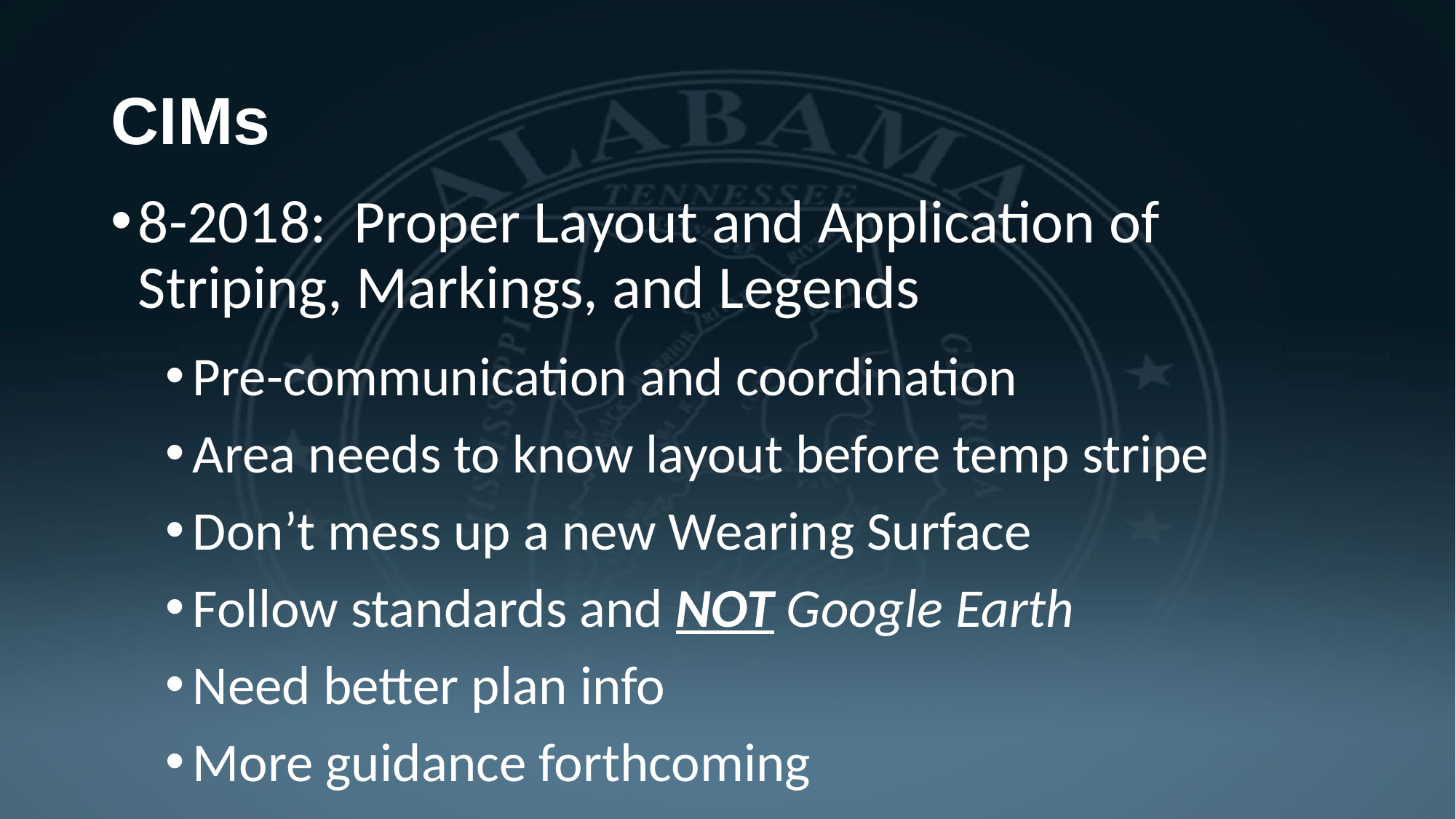

# CIMs
8-2018:  Proper Layout and Application of Striping, Markings, and Legends
Pre-communication and coordination
Area needs to know layout before temp stripe
Don’t mess up a new Wearing Surface
Follow standards and NOT Google Earth
Need better plan info
More guidance forthcoming